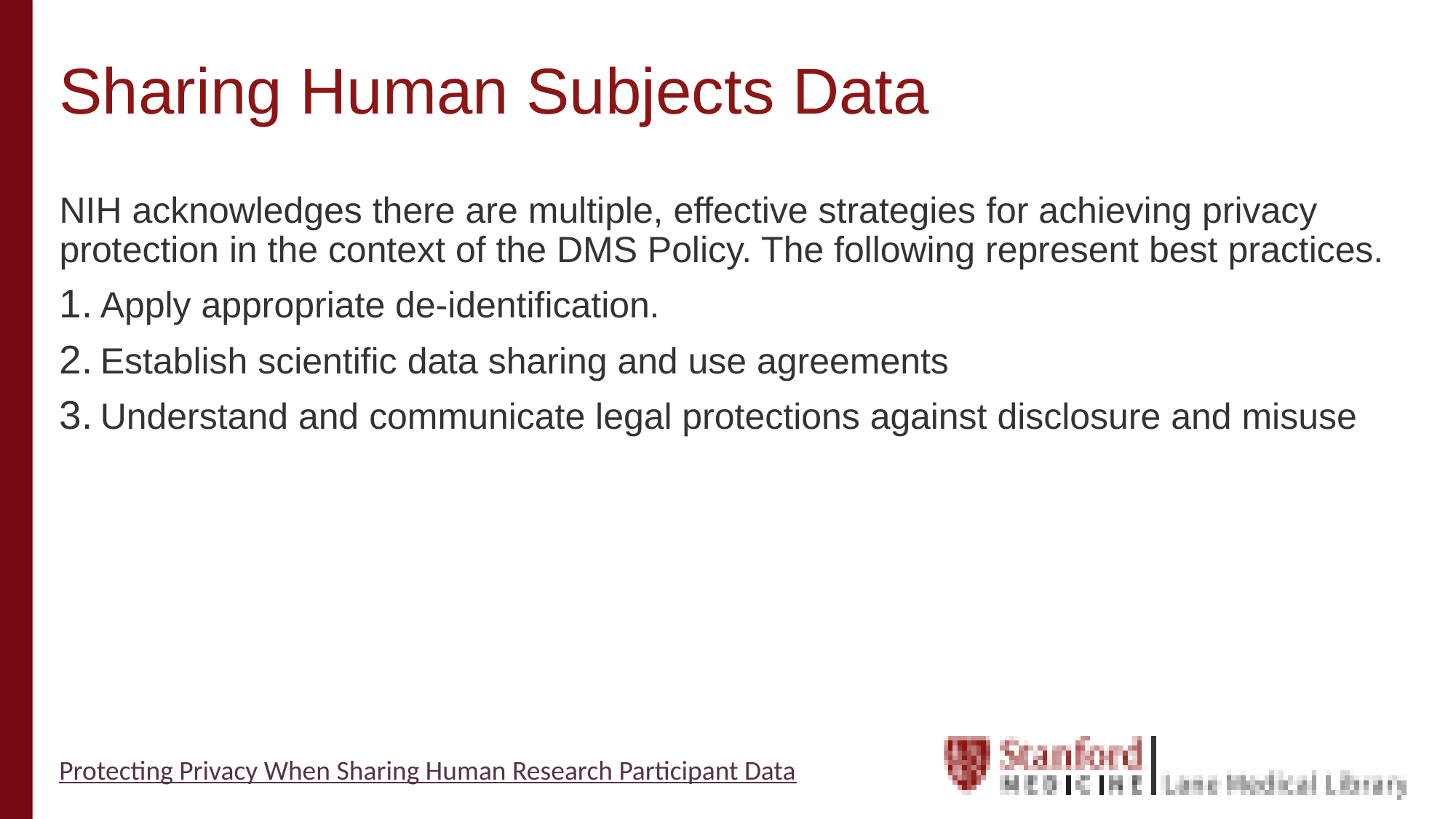

# Sharing Human Subjects Data
NIH acknowledges there are multiple, effective strategies for achieving privacy protection in the context of the DMS Policy. The following represent best practices.
Apply appropriate de-identification.
Establish scientific data sharing and use agreements
Understand and communicate legal protections against disclosure and misuse

Protecting Privacy When Sharing Human Research Participant Data